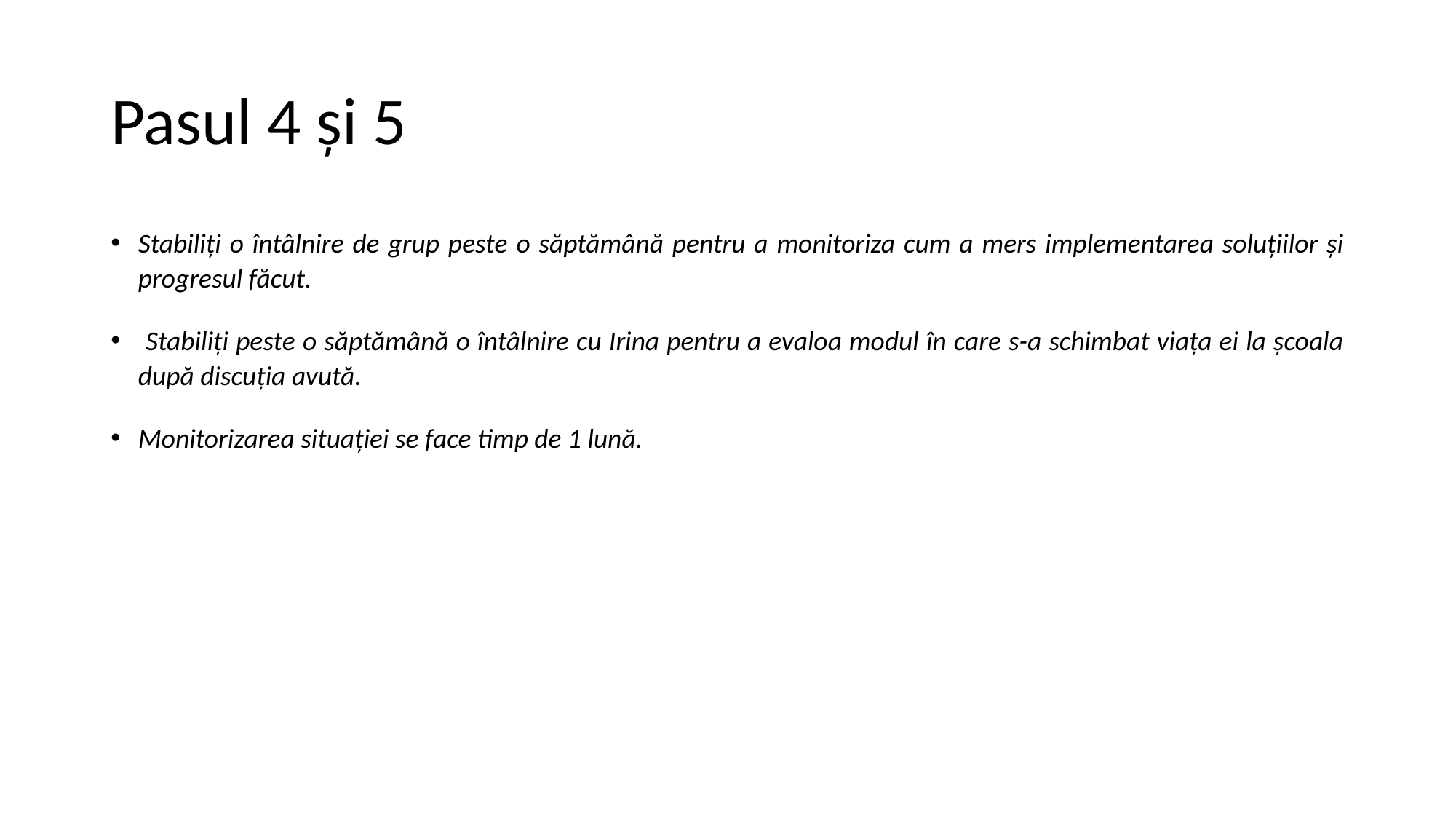

# Pasul 4 și 5
Stabiliți o întâlnire de grup peste o săptămână pentru a monitoriza cum a mers implementarea soluțiilor și progresul făcut.
 Stabiliți peste o săptămână o întâlnire cu Irina pentru a evaloa modul în care s-a schimbat viața ei la școala după discuția avută.
Monitorizarea situației se face timp de 1 lună.